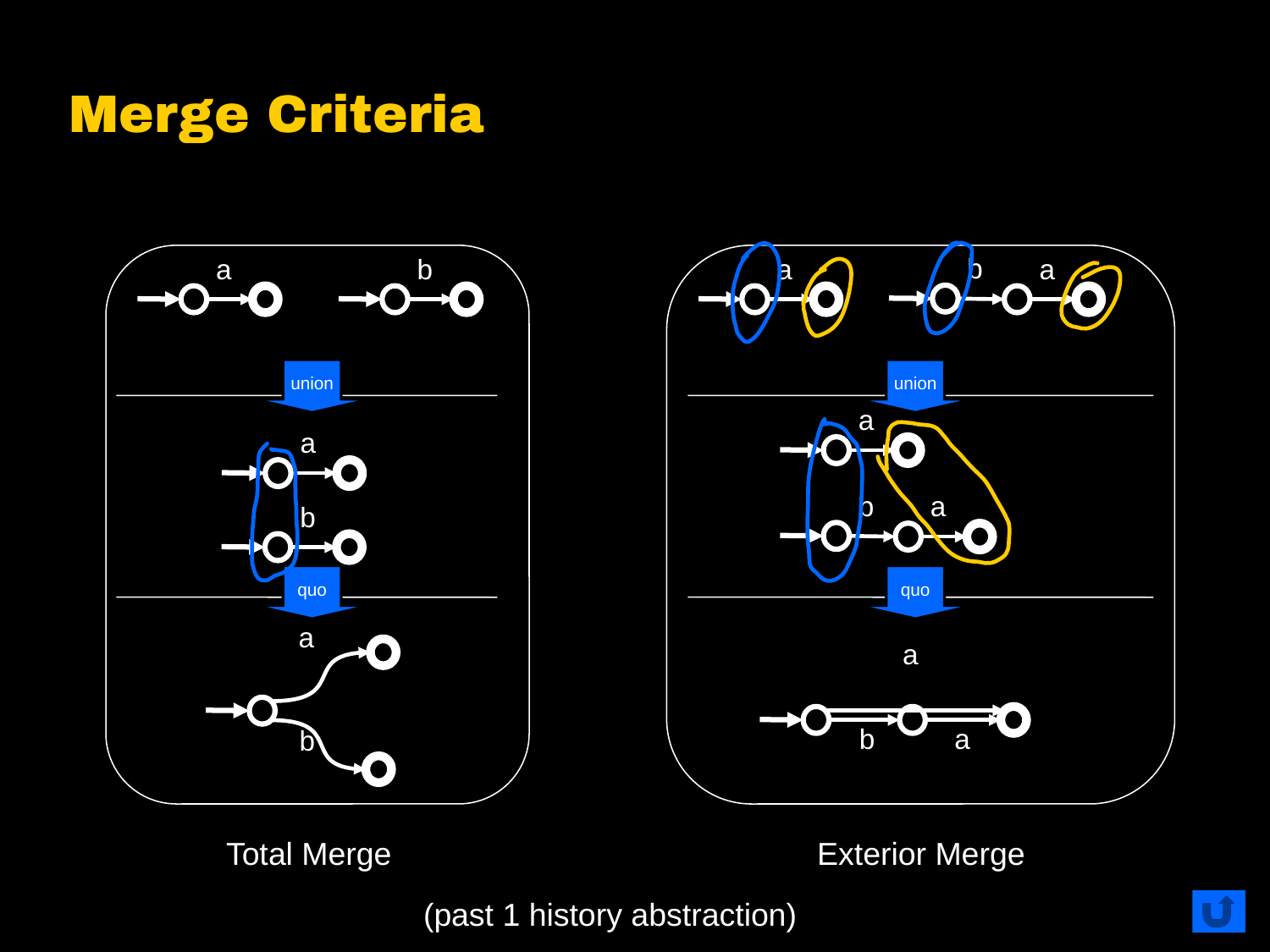

# Merge Criteria
b

a
b

a
a

union
union

a

a

b
a

b

quo
quo

a

b

a

b
a
Total Merge
Exterior Merge
(past 1 history abstraction)